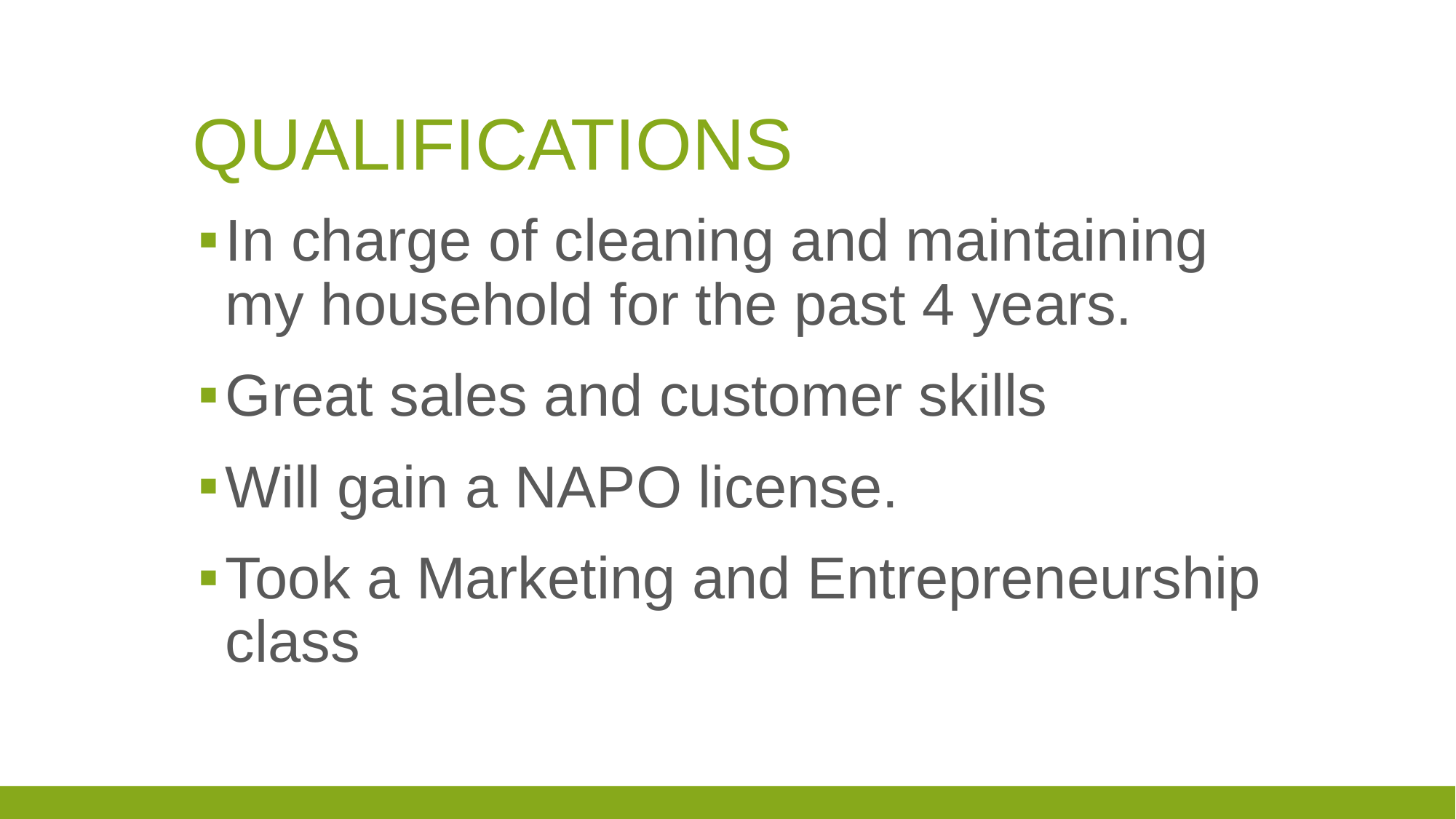

# Qualifications
In charge of cleaning and maintaining my household for the past 4 years.
Great sales and customer skills
Will gain a NAPO license.
Took a Marketing and Entrepreneurship class